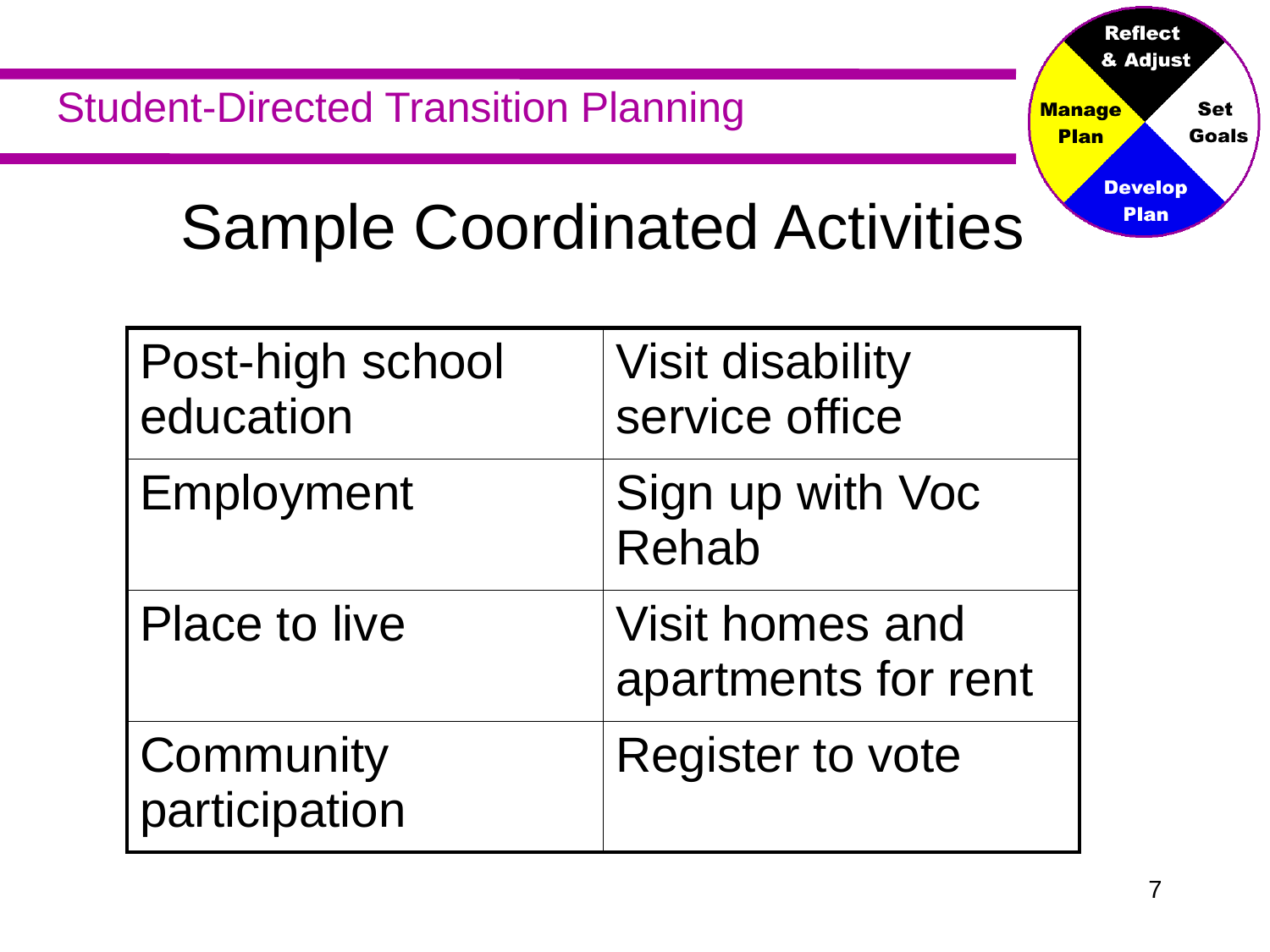

# Sample Coordinated Activities
| Post-high school education | Visit disability service office |
| --- | --- |
| Employment | Sign up with Voc Rehab |
| Place to live | Visit homes and apartments for rent |
| Community participation | Register to vote |
7